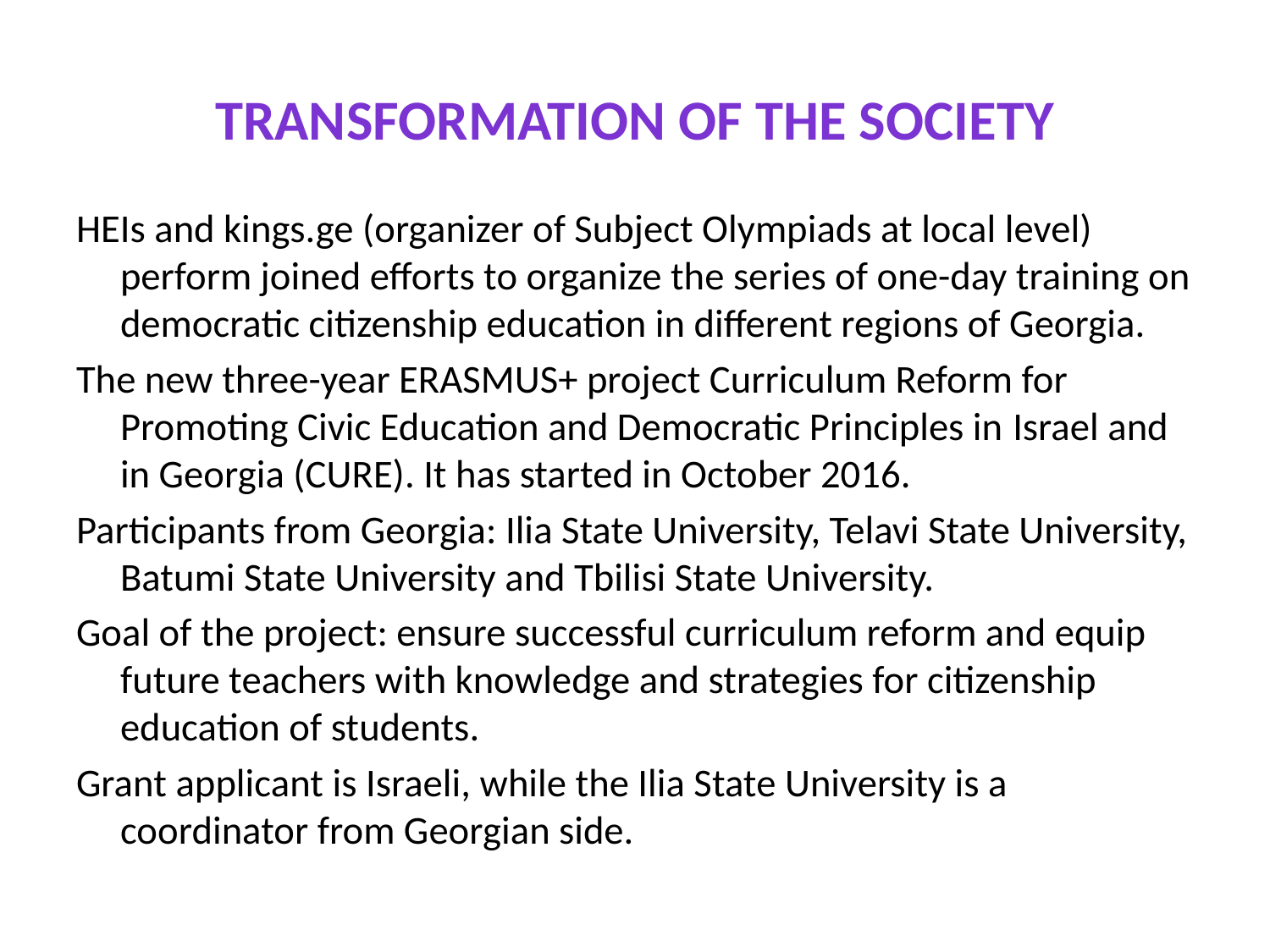

# Transformation of THE Society
HEIs and kings.ge (organizer of Subject Olympiads at local level) perform joined efforts to organize the series of one-day training on democratic citizenship education in different regions of Georgia.
The new three-year ERASMUS+ project Curriculum Reform for Promoting Civic Education and Democratic Principles in Israel and in Georgia (CURE). It has started in October 2016.
Participants from Georgia: Ilia State University, Telavi State University, Batumi State University and Tbilisi State University.
Goal of the project: ensure successful curriculum reform and equip future teachers with knowledge and strategies for citizenship education of students.
Grant applicant is Israeli, while the Ilia State University is a coordinator from Georgian side.